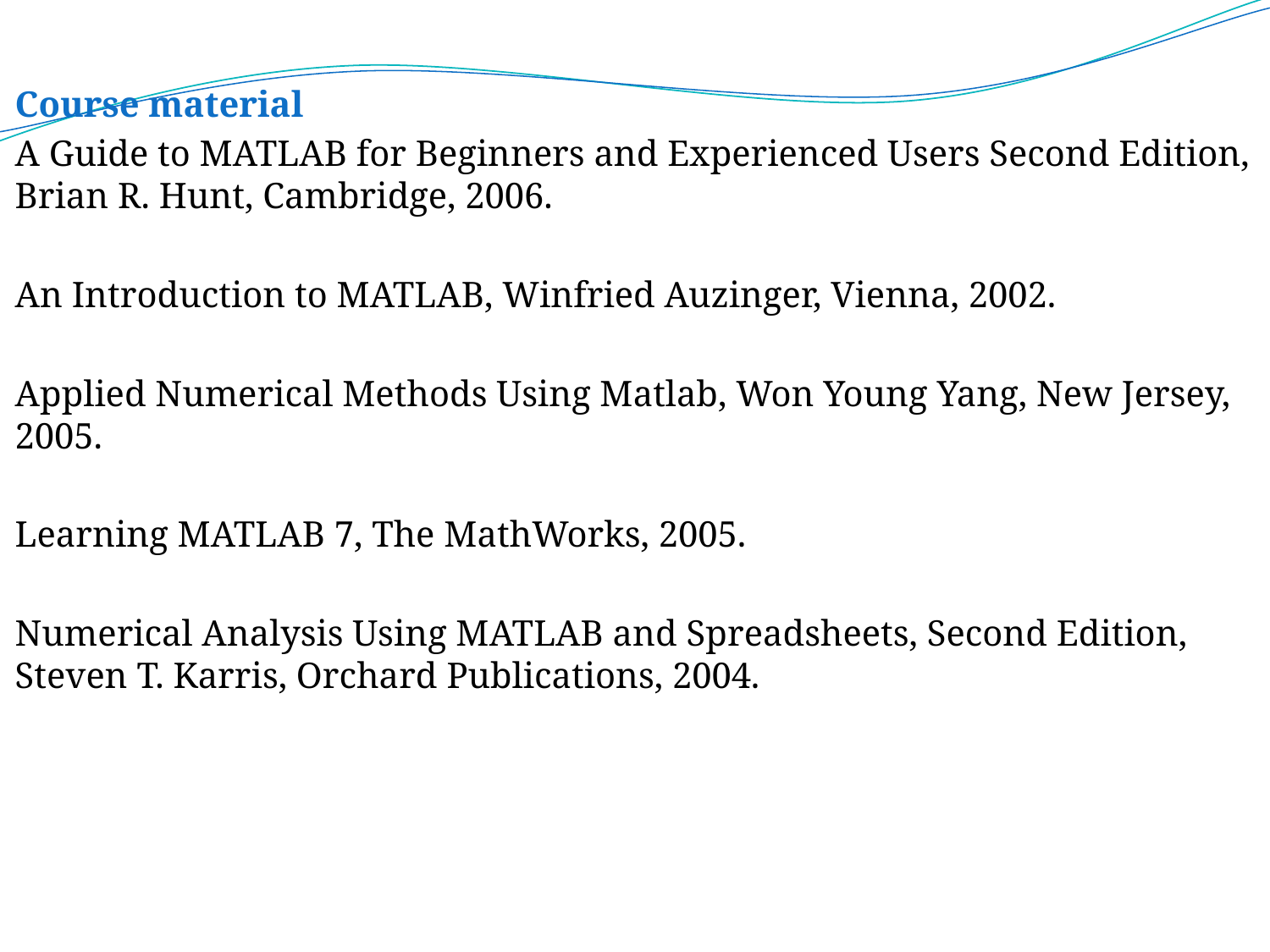

Course material
A Guide to MATLAB for Beginners and Experienced Users Second Edition, Brian R. Hunt, Cambridge, 2006.

An Introduction to MATLAB, Winfried Auzinger, Vienna, 2002.

Applied Numerical Methods Using Matlab, Won Young Yang, New Jersey, 2005.

Learning MATLAB 7, The MathWorks, 2005.

Numerical Analysis Using MATLAB and Spreadsheets, Second Edition, Steven T. Karris, Orchard Publications, 2004.